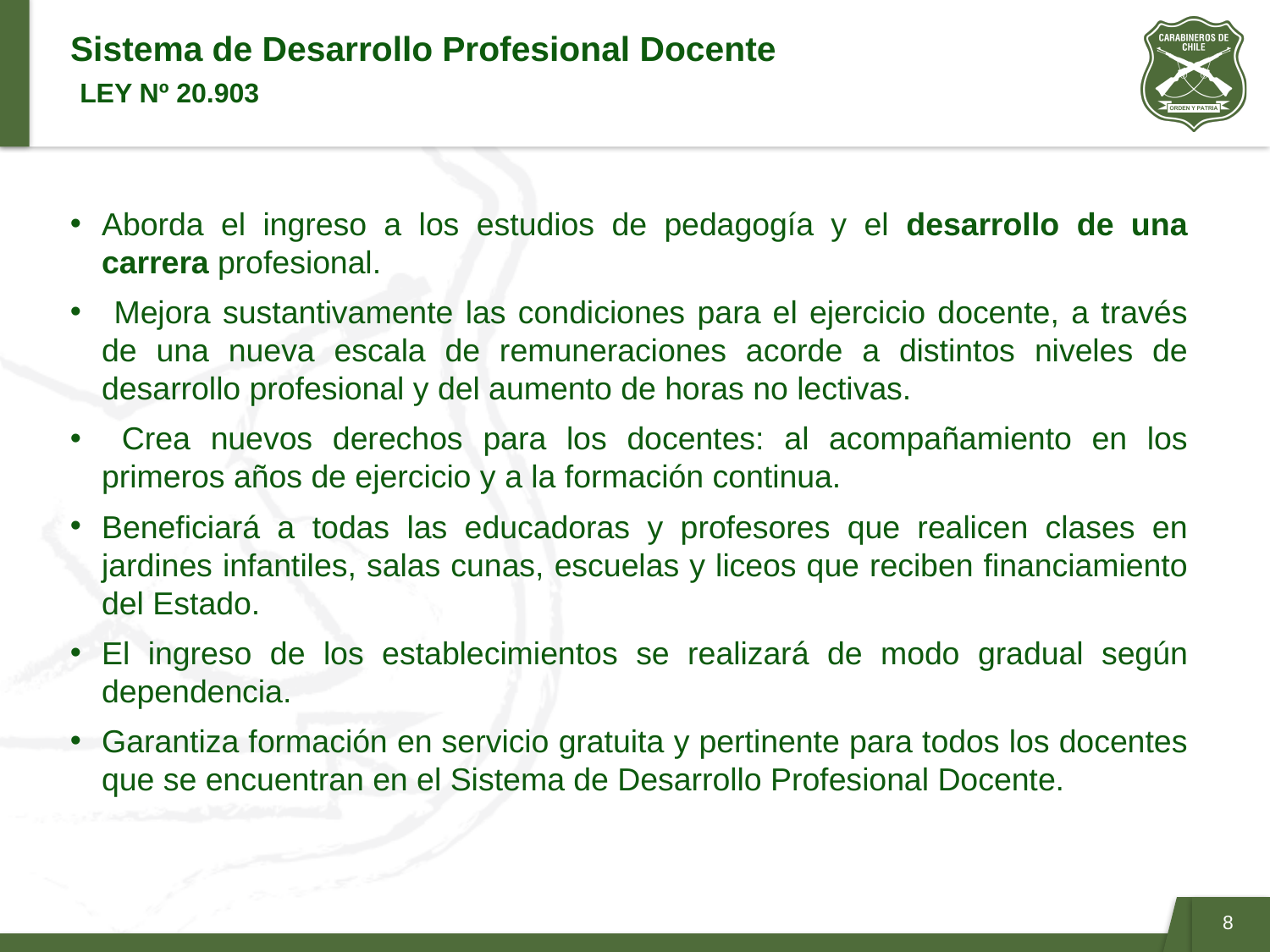

# Sistema de Desarrollo Profesional Docente LEY Nº 20.903
Aborda el ingreso a los estudios de pedagogía y el desarrollo de una carrera profesional.
 Mejora sustantivamente las condiciones para el ejercicio docente, a través de una nueva escala de remuneraciones acorde a distintos niveles de desarrollo profesional y del aumento de horas no lectivas.
 Crea nuevos derechos para los docentes: al acompañamiento en los primeros años de ejercicio y a la formación continua.
Beneficiará a todas las educadoras y profesores que realicen clases en jardines infantiles, salas cunas, escuelas y liceos que reciben financiamiento del Estado.
El ingreso de los establecimientos se realizará de modo gradual según dependencia.
Garantiza formación en servicio gratuita y pertinente para todos los docentes que se encuentran en el Sistema de Desarrollo Profesional Docente.

8